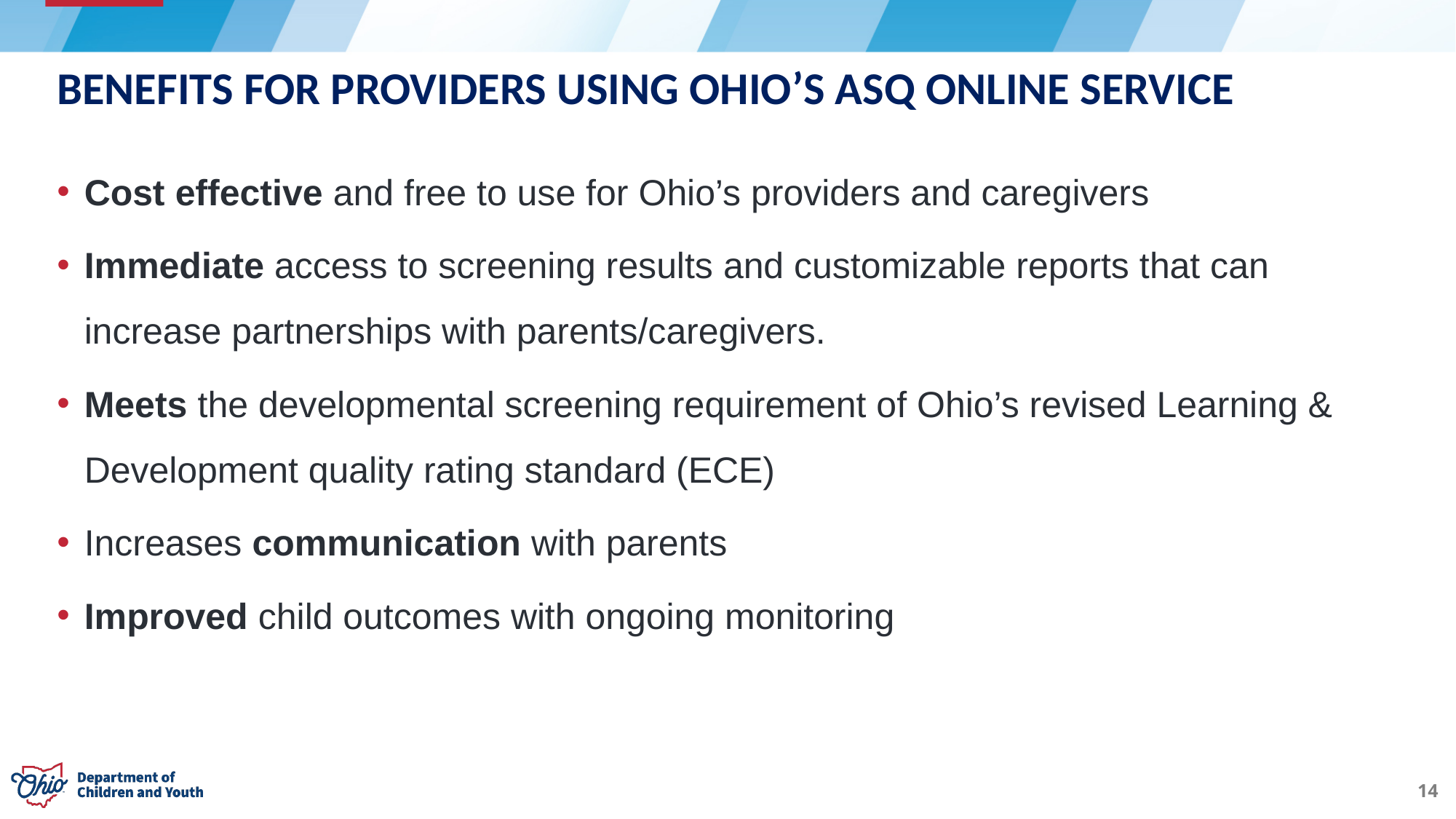

# BENEFITS FOR PROVIDERS USING OHIO’S ASQ ONLINE SERVICE
Cost effective and free to use for Ohio’s providers and caregivers
Immediate access to screening results and customizable reports that can increase partnerships with parents/caregivers.
Meets the developmental screening requirement of Ohio’s revised Learning & Development quality rating standard (ECE)
Increases communication with parents
Improved child outcomes with ongoing monitoring